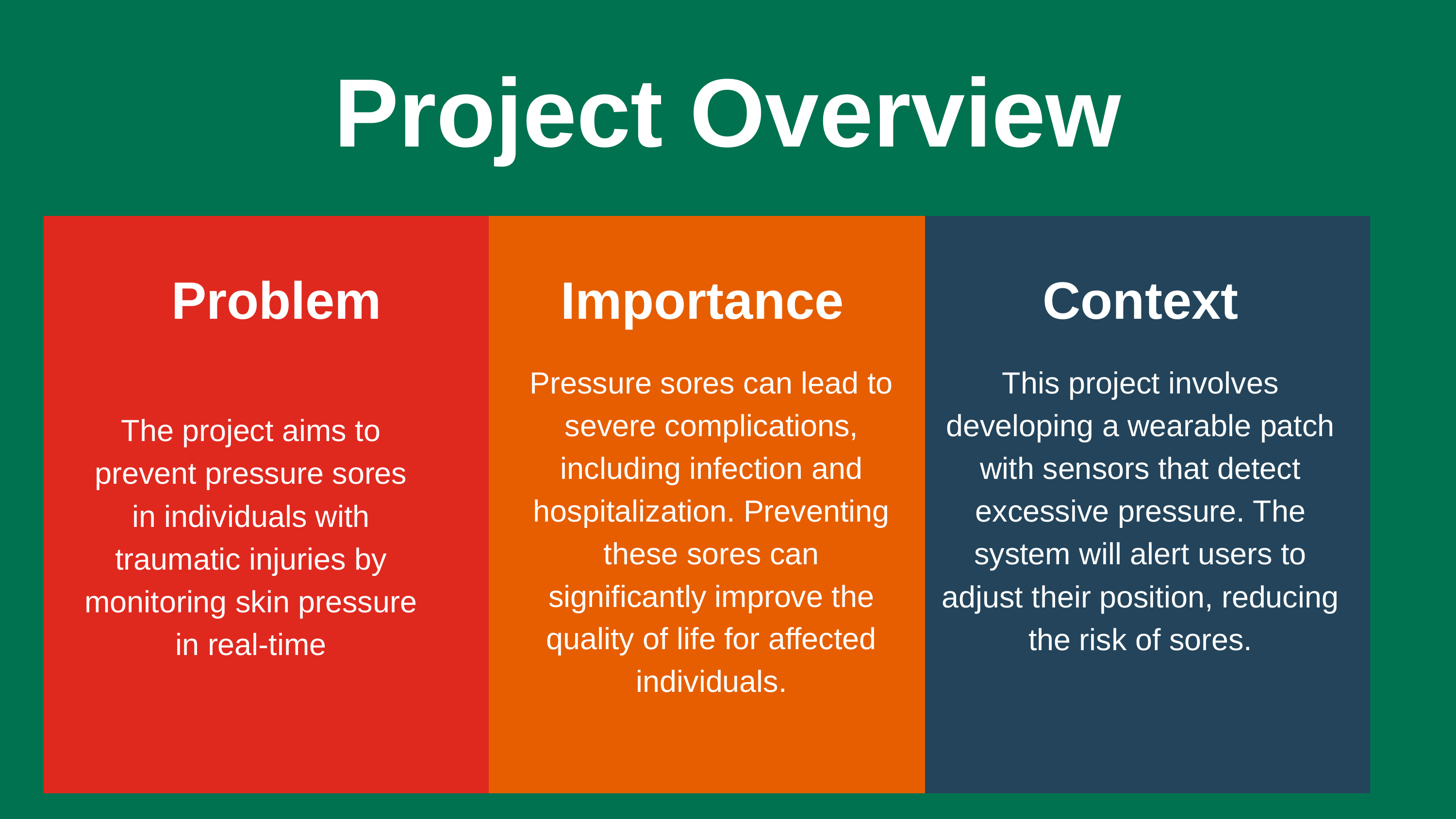

Project Overview

Problem
Importance
Context
Pressure sores can lead to severe complications, including infection and hospitalization. Preventing these sores can significantly improve the quality of life for affected individuals.
This project involves developing a wearable patch with sensors that detect excessive pressure. The system will alert users to adjust their position, reducing the risk of sores.
The project aims to prevent pressure sores in individuals with traumatic injuries by monitoring skin pressure in real-time